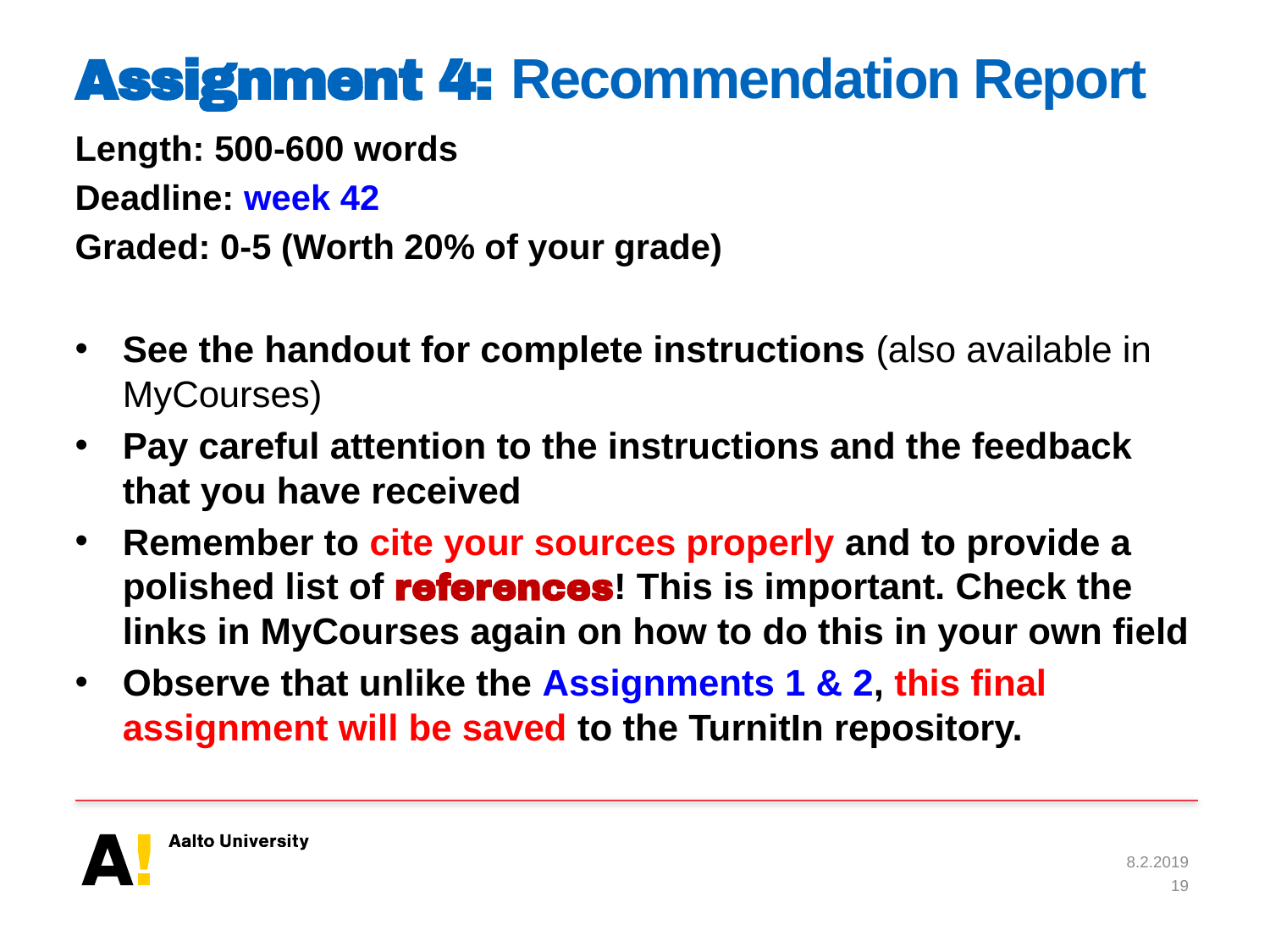

# Assignment 4: Recommendation Report
Length: 500-600 words
Deadline: week 42
Graded: 0-5 (Worth 20% of your grade)

See the handout for complete instructions (also available in MyCourses)
Pay careful attention to the instructions and the feedback that you have received
Remember to cite your sources properly and to provide a polished list of references! This is important. Check the links in MyCourses again on how to do this in your own field
Observe that unlike the Assignments 1 & 2, this final assignment will be saved to the TurnitIn repository.

8.2.2019
19